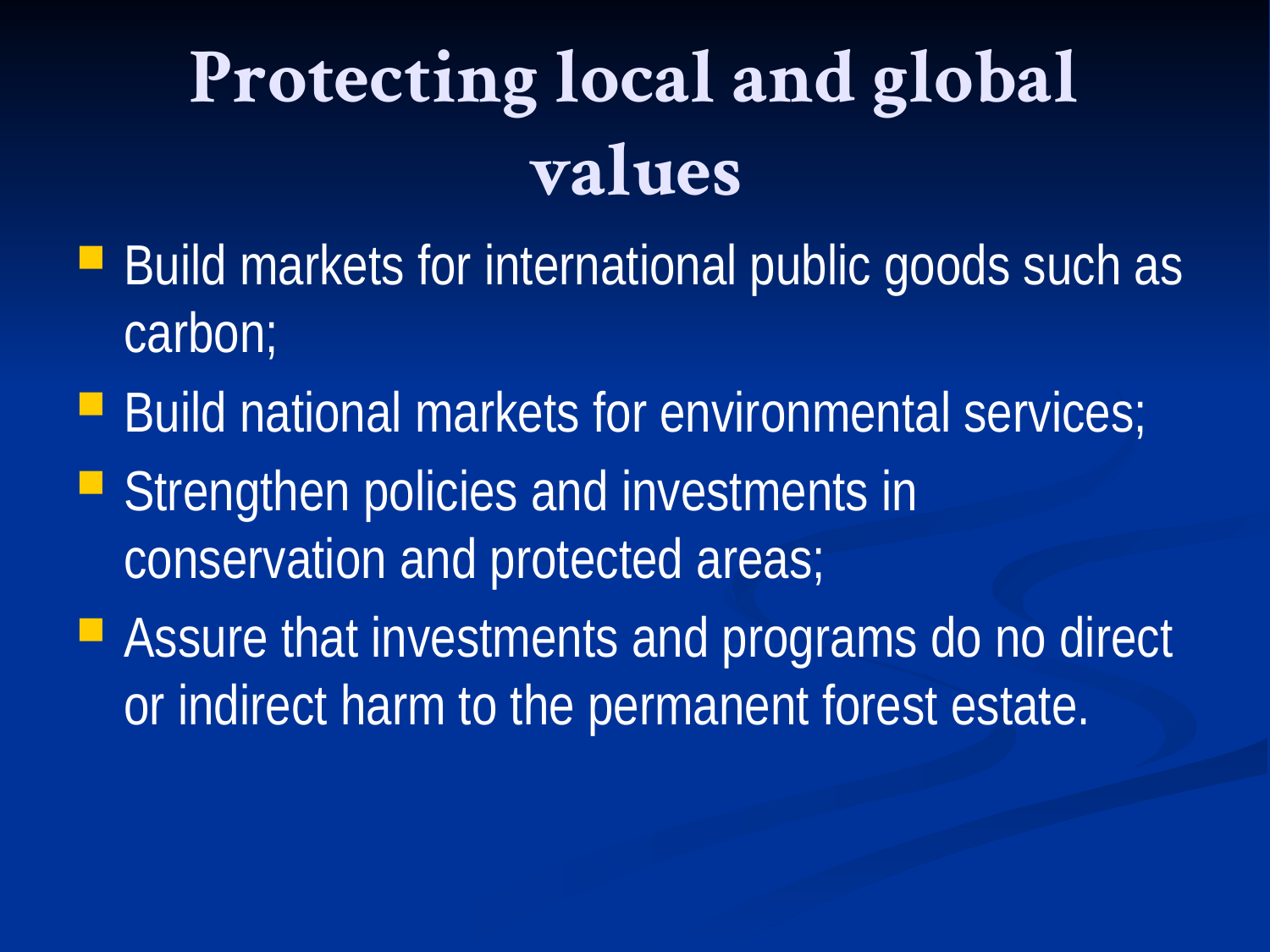

# Protecting local and global values
Build markets for international public goods such as carbon;
Build national markets for environmental services;
Strengthen policies and investments in conservation and protected areas;
Assure that investments and programs do no direct or indirect harm to the permanent forest estate.